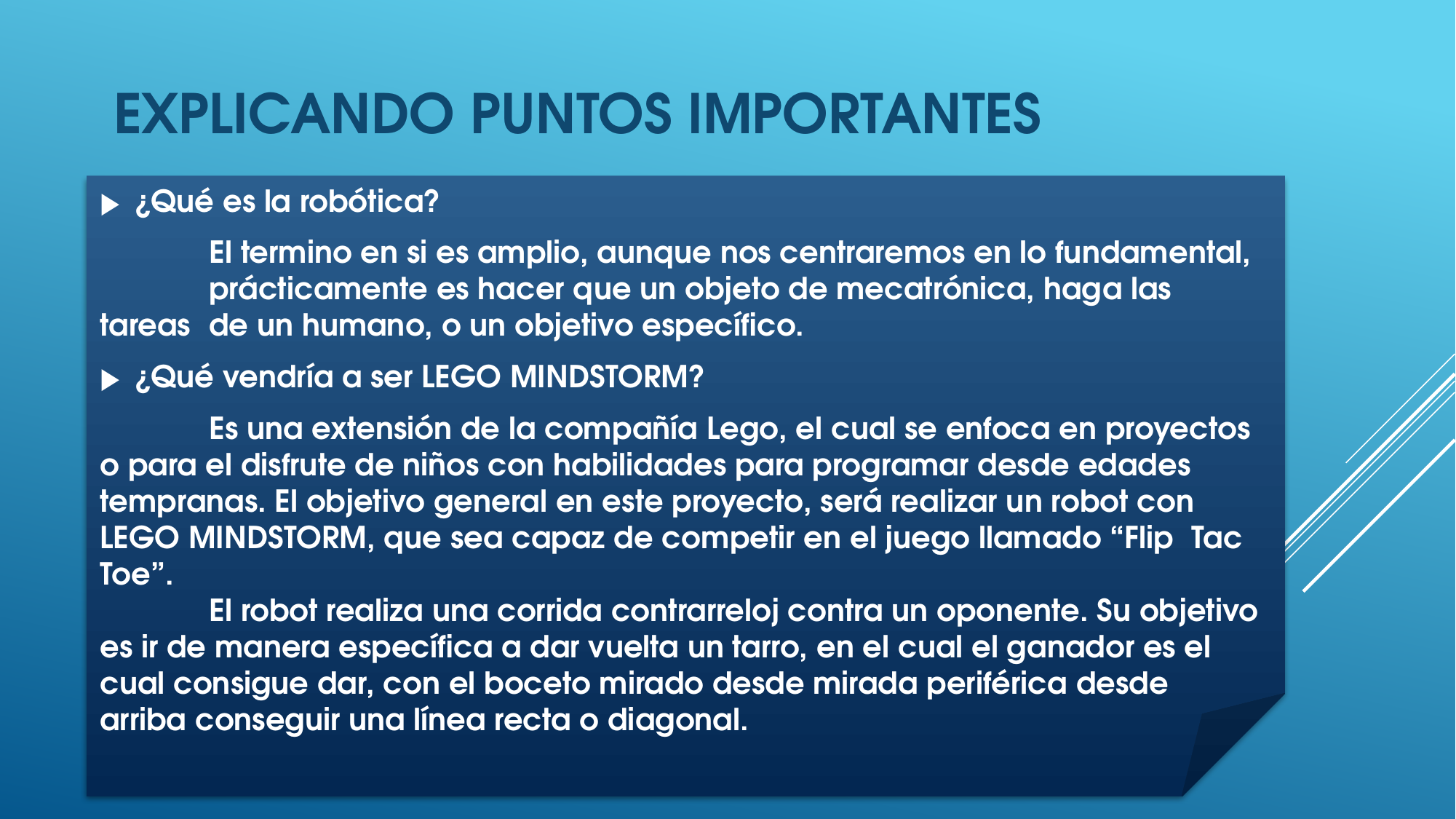

# EXPLICANDO PUNTOS IMPORTANTES

¿Qué es la robótica?
	El termino en si es amplio, aunque nos centraremos en lo fundamental, 	prácticamente es hacer que un objeto de mecatrónica, haga las tareas 	de un humano, o un objetivo específico.
¿Qué vendría a ser LEGO MINDSTORM?
	Es una extensión de la compañía Lego, el cual se enfoca en proyectos o para el disfrute de niños con habilidades para programar desde edades tempranas. El objetivo general en este proyecto, será realizar un robot con LEGO MINDSTORM, que sea capaz de competir en el juego llamado “Flip 	Tac Toe”.
	El robot realiza una corrida contrarreloj contra un oponente. Su objetivo es ir de manera específica a dar vuelta un tarro, en el cual el ganador es el cual consigue dar, con el boceto mirado desde mirada periférica desde arriba conseguir una línea recta o diagonal.